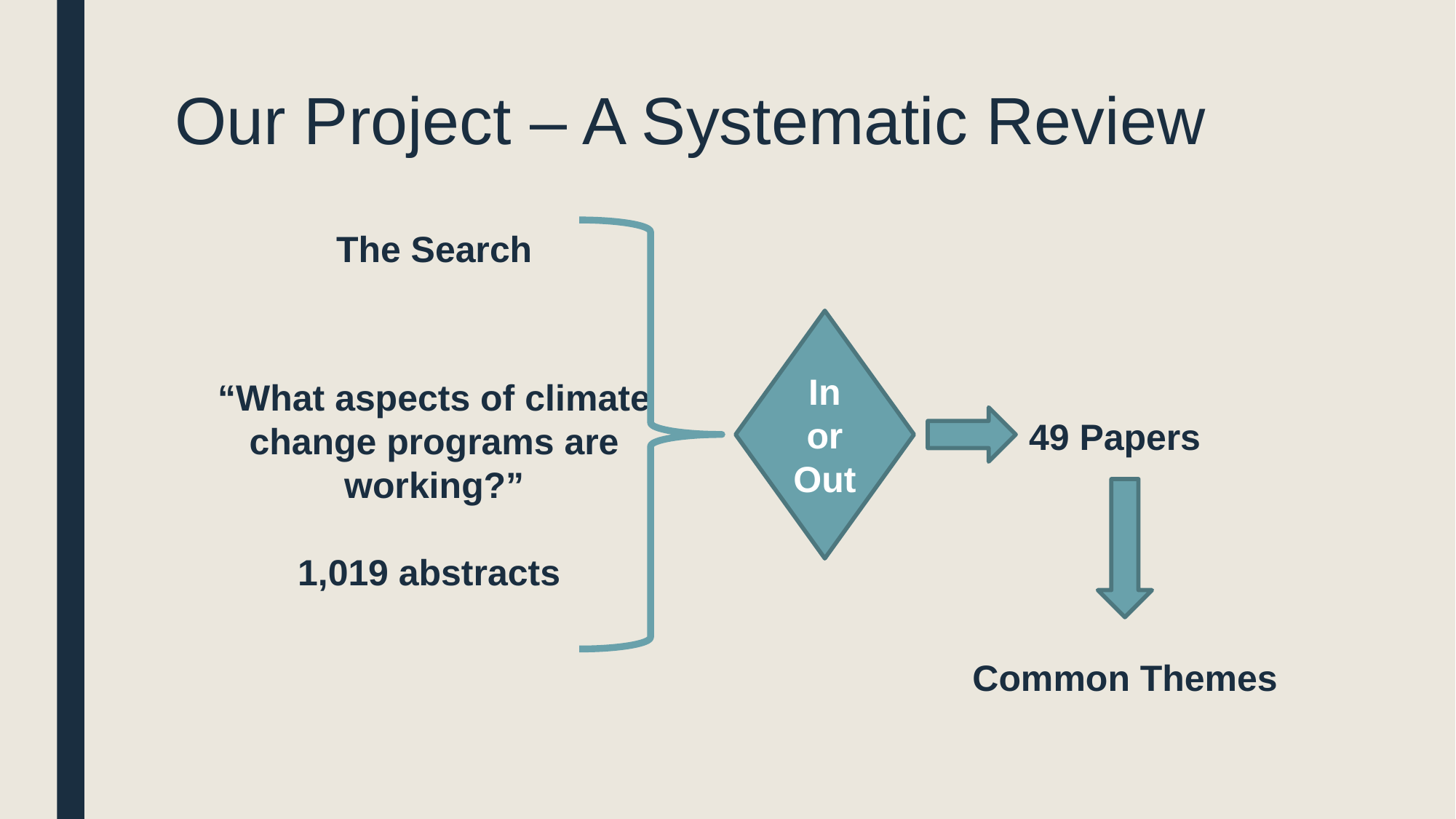

# Our Project – A Systematic Review

The Search
In or Out
“What aspects of climate change programs are working?”

1,019 abstracts

49 Papers

Common Themes